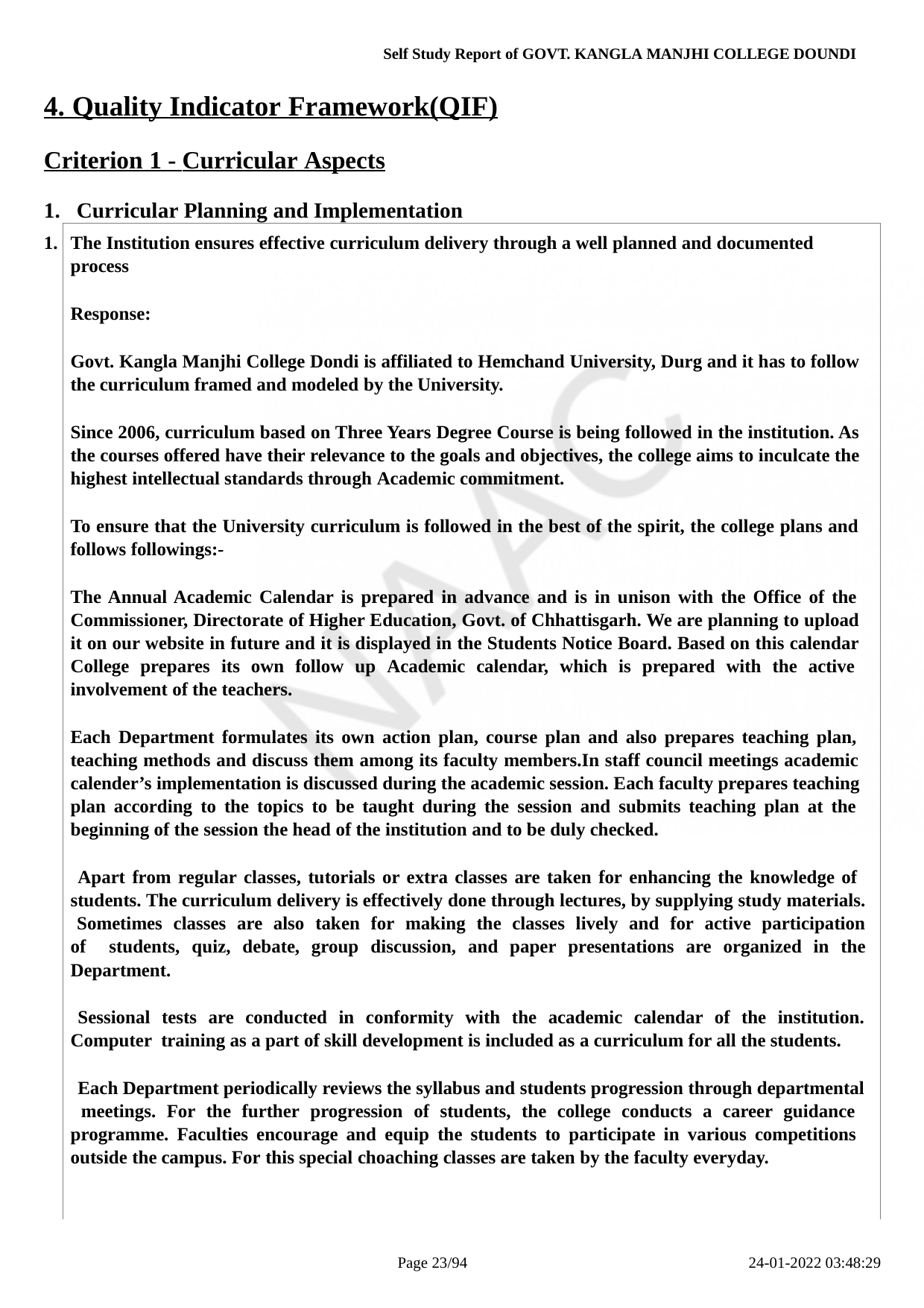

Self Study Report of GOVT. KANGLA MANJHI COLLEGE DOUNDI
4. Quality Indicator Framework(QIF)
Criterion 1 - Curricular Aspects
Curricular Planning and Implementation
The Institution ensures effective curriculum delivery through a well planned and documented  process

Response:

Govt. Kangla Manjhi College Dondi is affiliated to Hemchand University, Durg and it has to follow  the curriculum framed and modeled by the University.

Since 2006, curriculum based on Three Years Degree Course is being followed in the institution. As  the courses offered have their relevance to the goals and objectives, the college aims to inculcate the  highest intellectual standards through Academic commitment.

To ensure that the University curriculum is followed in the best of the spirit, the college plans and  follows followings:-

The Annual Academic Calendar is prepared in advance and is in unison with the Office of the  Commissioner, Directorate of Higher Education, Govt. of Chhattisgarh. We are planning to upload  it on our website in future and it is displayed in the Students Notice Board. Based on this calendar  College prepares its own follow up Academic calendar, which is prepared with the active  involvement of the teachers.

Each Department formulates its own action plan, course plan and also prepares teaching plan,  teaching methods and discuss them among its faculty members.In staff council meetings academic  calender’s implementation is discussed during the academic session. Each faculty prepares teaching  plan according to the topics to be taught during the session and submits teaching plan at the  beginning of the session the head of the institution and to be duly checked.

Apart from regular classes, tutorials or extra classes are taken for enhancing the knowledge of  students. The curriculum delivery is effectively done through lectures, by supplying study materials.  Sometimes classes are also taken for making the classes lively and for active participation of  students, quiz, debate, group discussion, and paper presentations are organized in the Department.

Sessional tests are conducted in conformity with the academic calendar of the institution. Computer  training as a part of skill development is included as a curriculum for all the students.

Each Department periodically reviews the syllabus and students progression through departmental  meetings. For the further progression of students, the college conducts a career guidance  programme. Faculties encourage and equip the students to participate in various competitions  outside the campus. For this special choaching classes are taken by the faculty everyday.

Page 23/94
24-01-2022 03:48:29